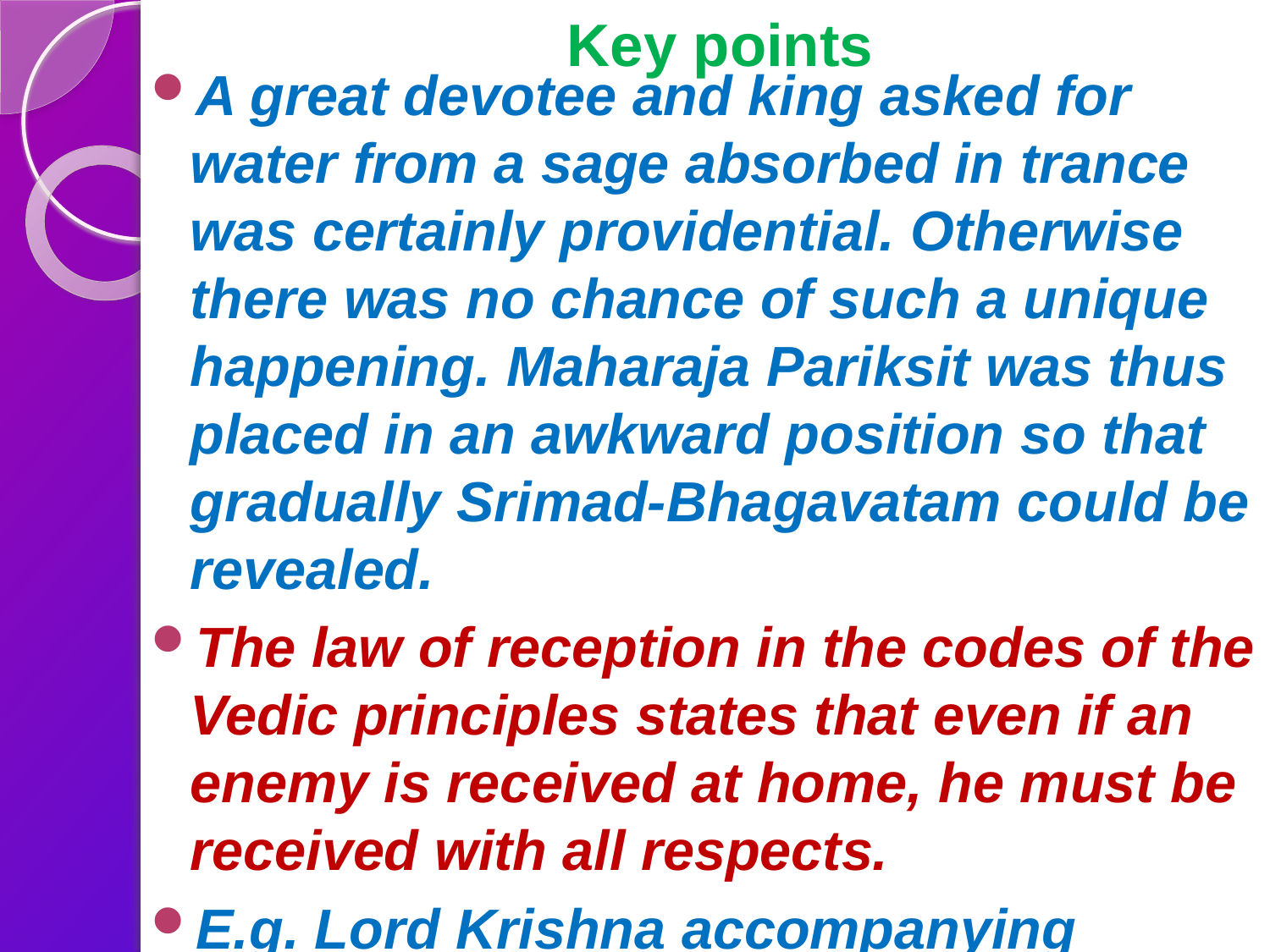

# Key points
A great devotee and king asked for water from a sage absorbed in trance was certainly providential. Otherwise there was no chance of such a unique happening. Maharaja Pariksit was thus placed in an awkward position so that gradually Srimad-Bhagavatam could be revealed.
The law of reception in the codes of the Vedic principles states that even if an enemy is received at home, he must be received with all respects.
E.g. Lord Krishna accompanying Arjuna and  Bhima at the home of Jarasandha in Magadha
When Maharaja Pariksit entered the door of Samika Rsi, he did not expect a royal reception